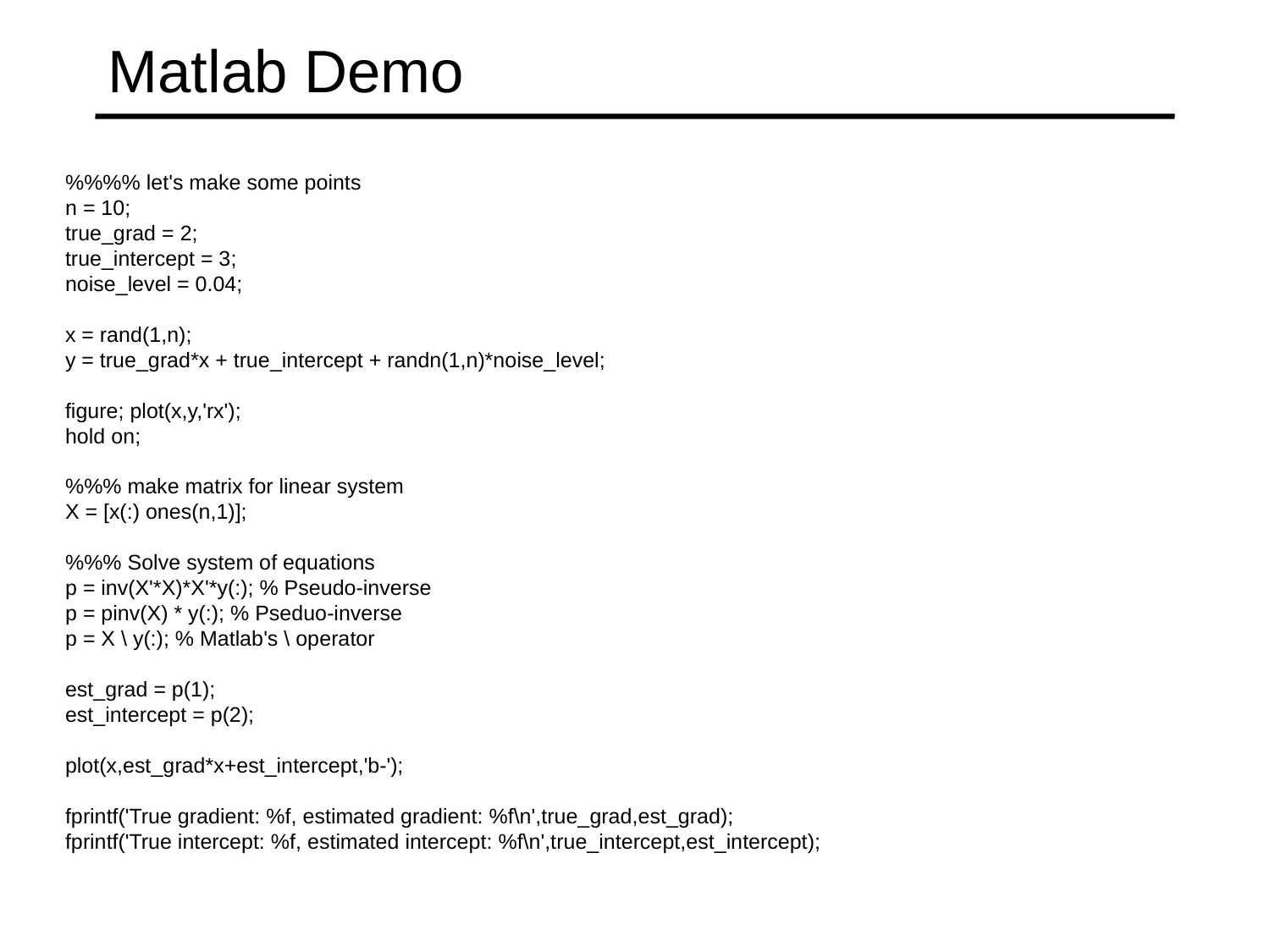

# Matlab Demo

%%%% let's make some points
n = 10;
true_grad = 2;
true_intercept = 3;
noise_level = 0.04;

x = rand(1,n);
y = true_grad*x + true_intercept + randn(1,n)*noise_level;

figure; plot(x,y,'rx');
hold on;

%%% make matrix for linear system
X = [x(:) ones(n,1)];

%%% Solve system of equations
p = inv(X'*X)*X'*y(:); % Pseudo-inverse
p = pinv(X) * y(:); % Pseduo-inverse
p = X \ y(:); % Matlab's \ operator

est_grad = p(1);
est_intercept = p(2);

plot(x,est_grad*x+est_intercept,'b-');

fprintf('True gradient: %f, estimated gradient: %f\n',true_grad,est_grad);
fprintf('True intercept: %f, estimated intercept: %f\n',true_intercept,est_intercept);